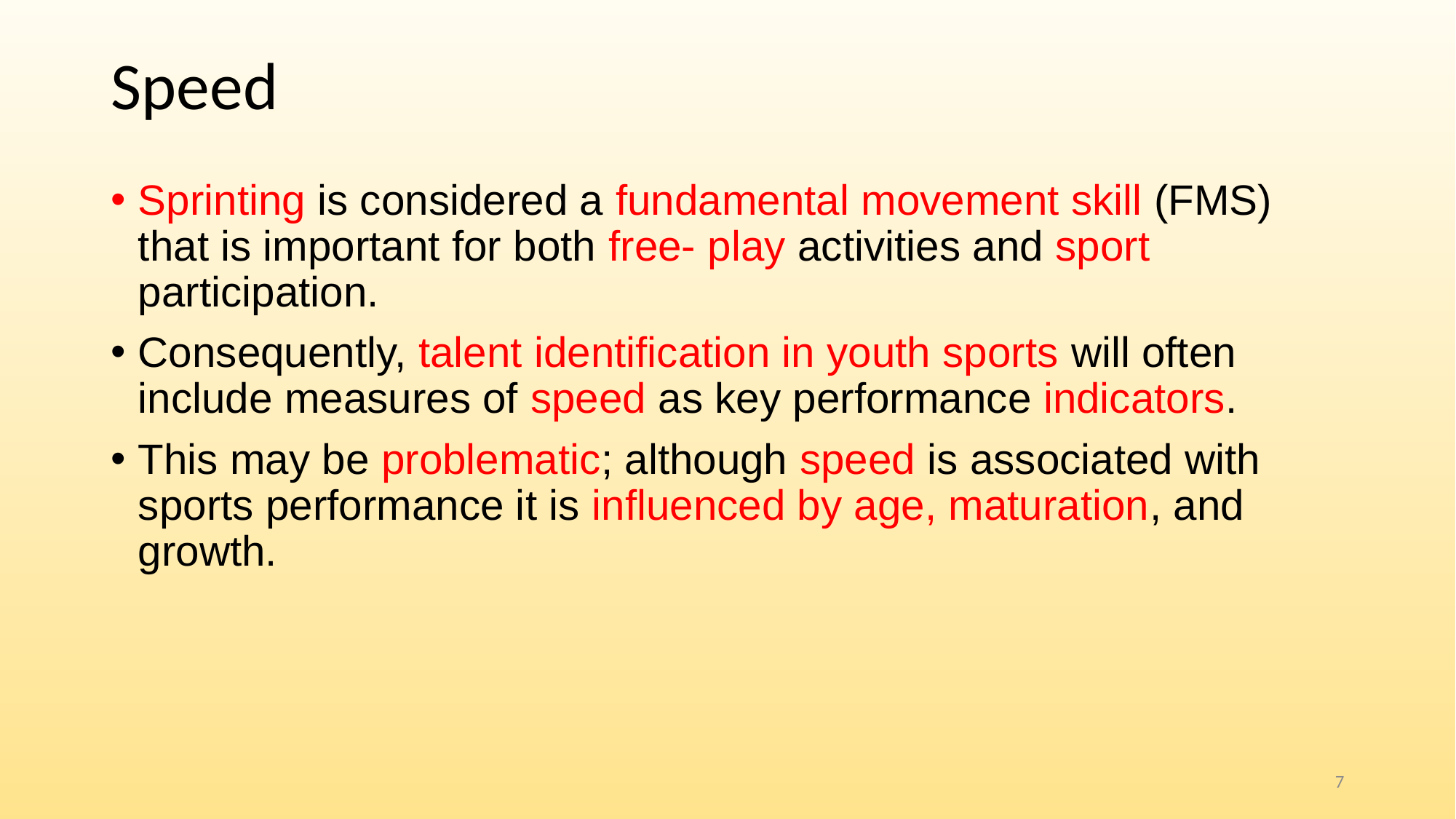

# Speed
Sprinting is considered a fundamental movement skill (FMS) that is important for both free- play activities and sport participation.
Consequently, talent identification in youth sports will often include measures of speed as key performance indicators.
This may be problematic; although speed is associated with sports performance it is influenced by age, maturation, and growth.

7